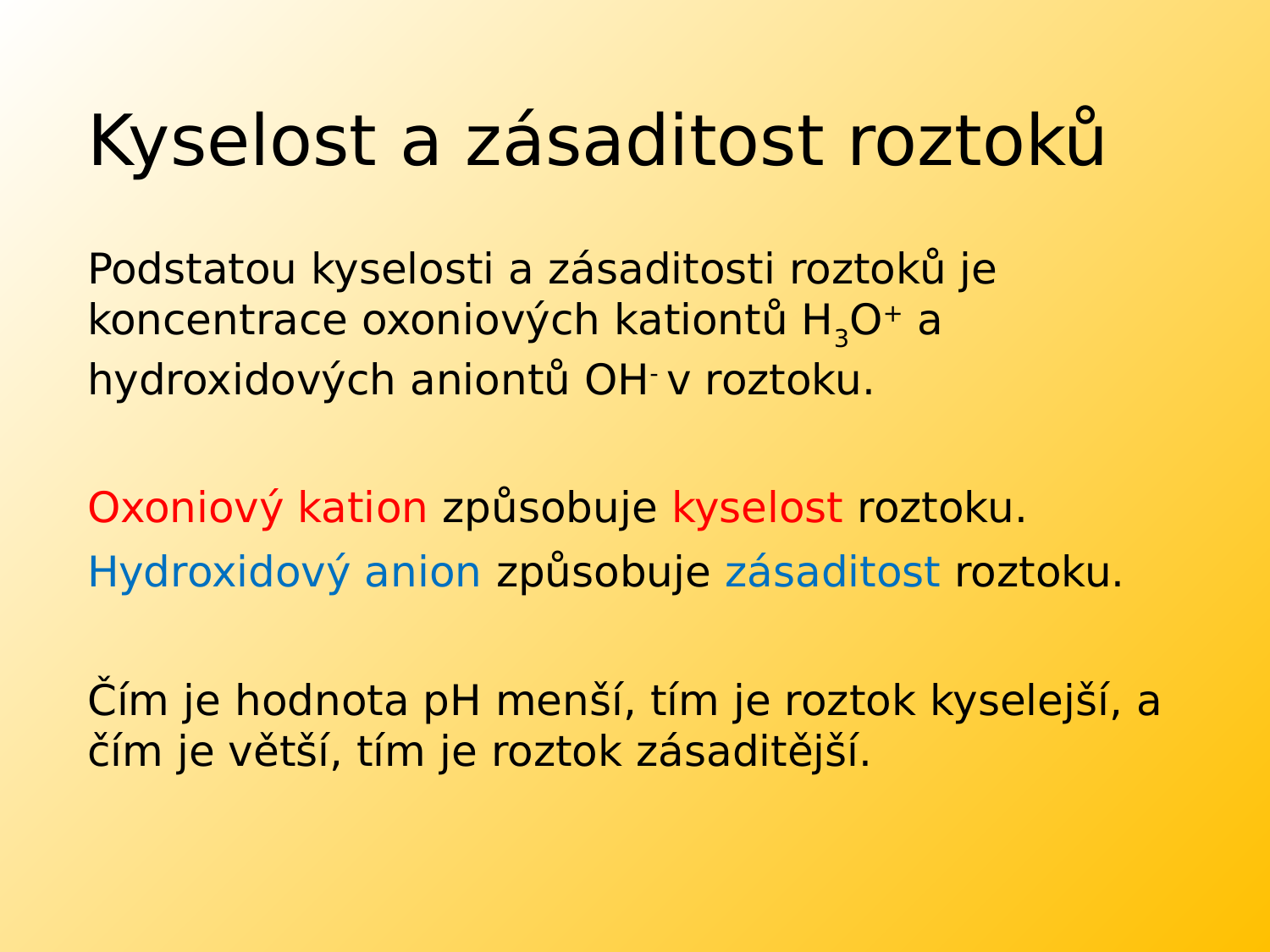

Kyselost a zásaditost roztoků
Podstatou kyselosti a zásaditosti roztoků je koncentrace oxoniových kationtů H3O+ a hydroxidových aniontů OH- v roztoku.

Oxoniový kation způsobuje kyselost roztoku.
Hydroxidový anion způsobuje zásaditost roztoku.

Čím je hodnota pH menší, tím je roztok kyselejší, a čím je větší, tím je roztok zásaditější.